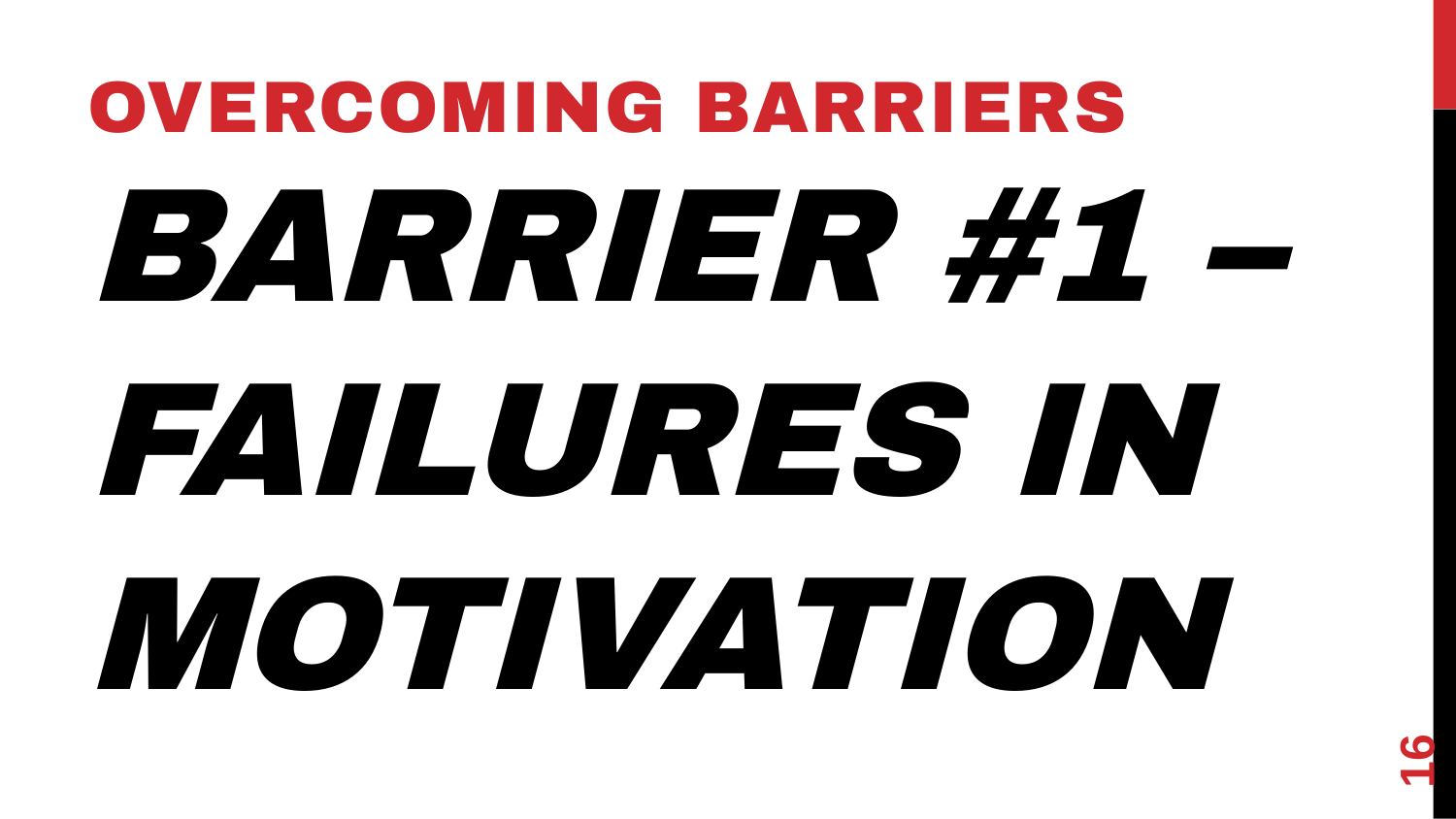

Overcoming Barriers
# Barrier #1 – Failures IN MOTIVATION
16